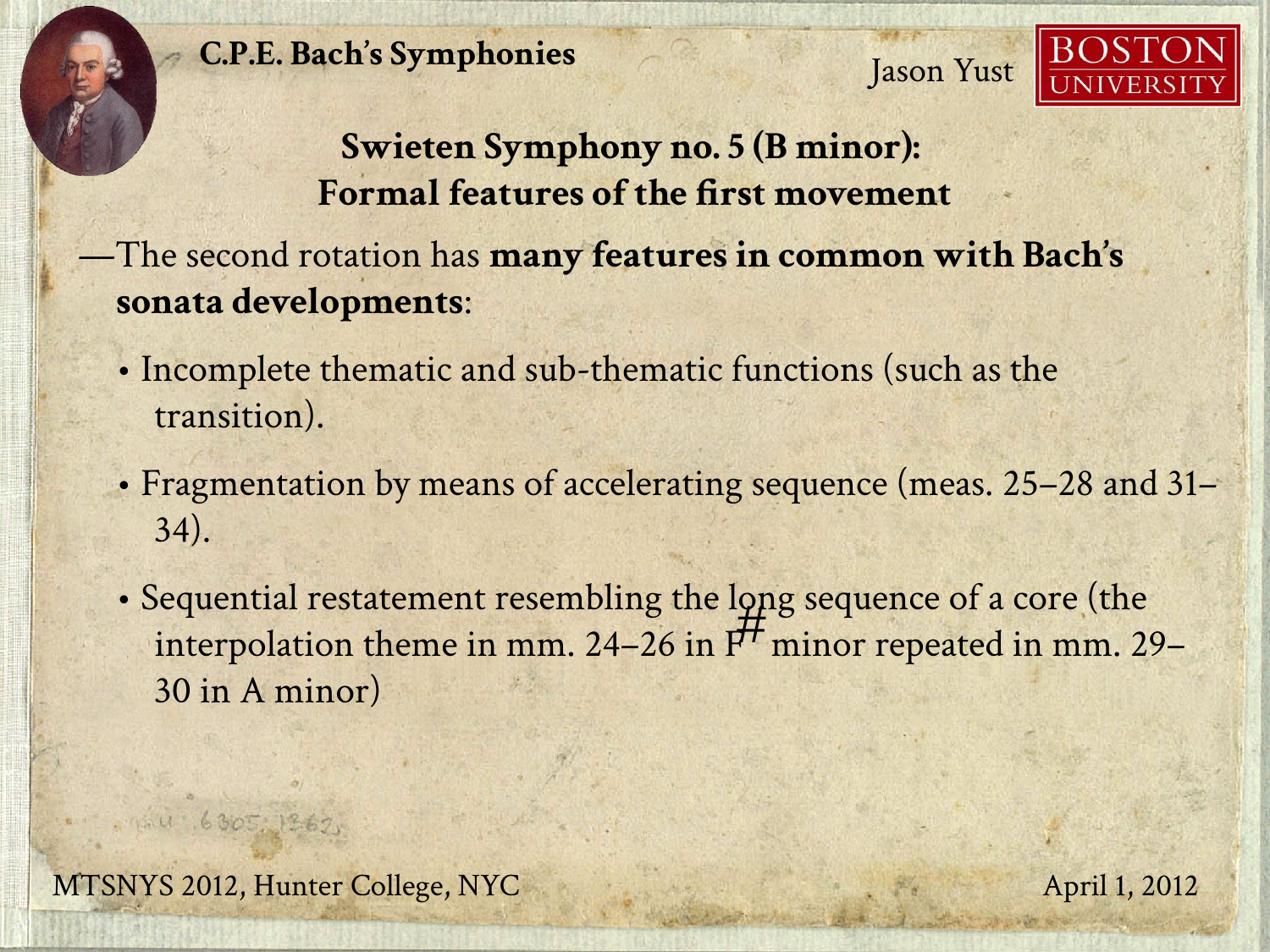

Swieten Symphony no. 5 (B minor):
Formal features of the first movement
—The second rotation has many features in common with Bach’s sonata developments:
• Incomplete thematic and sub-thematic functions (such as the transition).
• Fragmentation by means of accelerating sequence (meas. 25–28 and 31–34).
• Sequential restatement resembling the long sequence of a core (the interpolation theme in mm. 24–26 in F   minor repeated in mm. 29–30 in A minor)
#